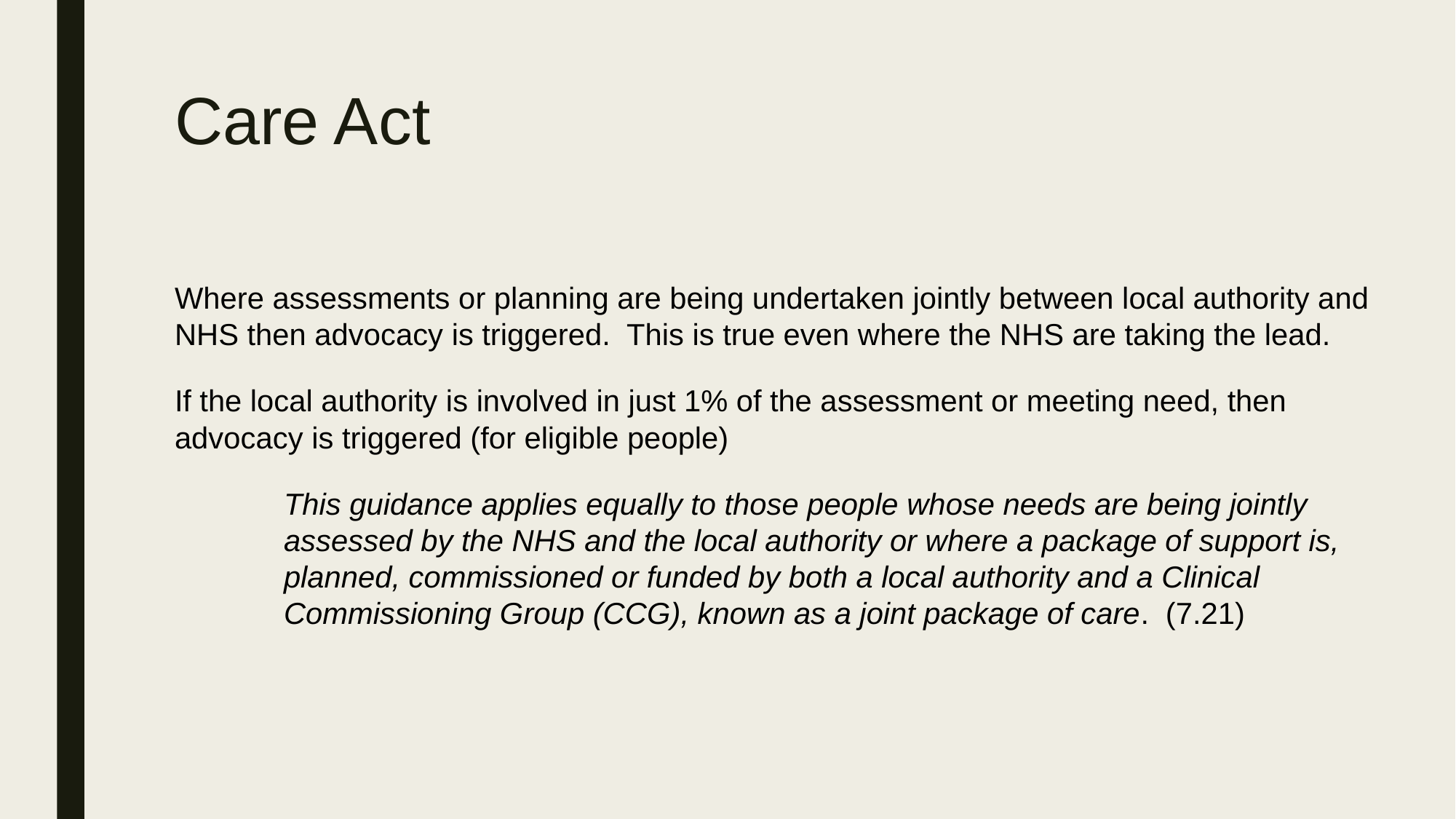

# Care Act
Where assessments or planning are being undertaken jointly between local authority and NHS then advocacy is triggered.  This is true even where the NHS are taking the lead.
If the local authority is involved in just 1% of the assessment or meeting need, then advocacy is triggered (for eligible people)
	This guidance applies equally to those people whose needs are being jointly 	assessed by the NHS and the local authority or where a package of support is, 	planned, commissioned or funded by both a local authority and a Clinical 	Commissioning Group (CCG), known as a joint package of care.  (7.21)